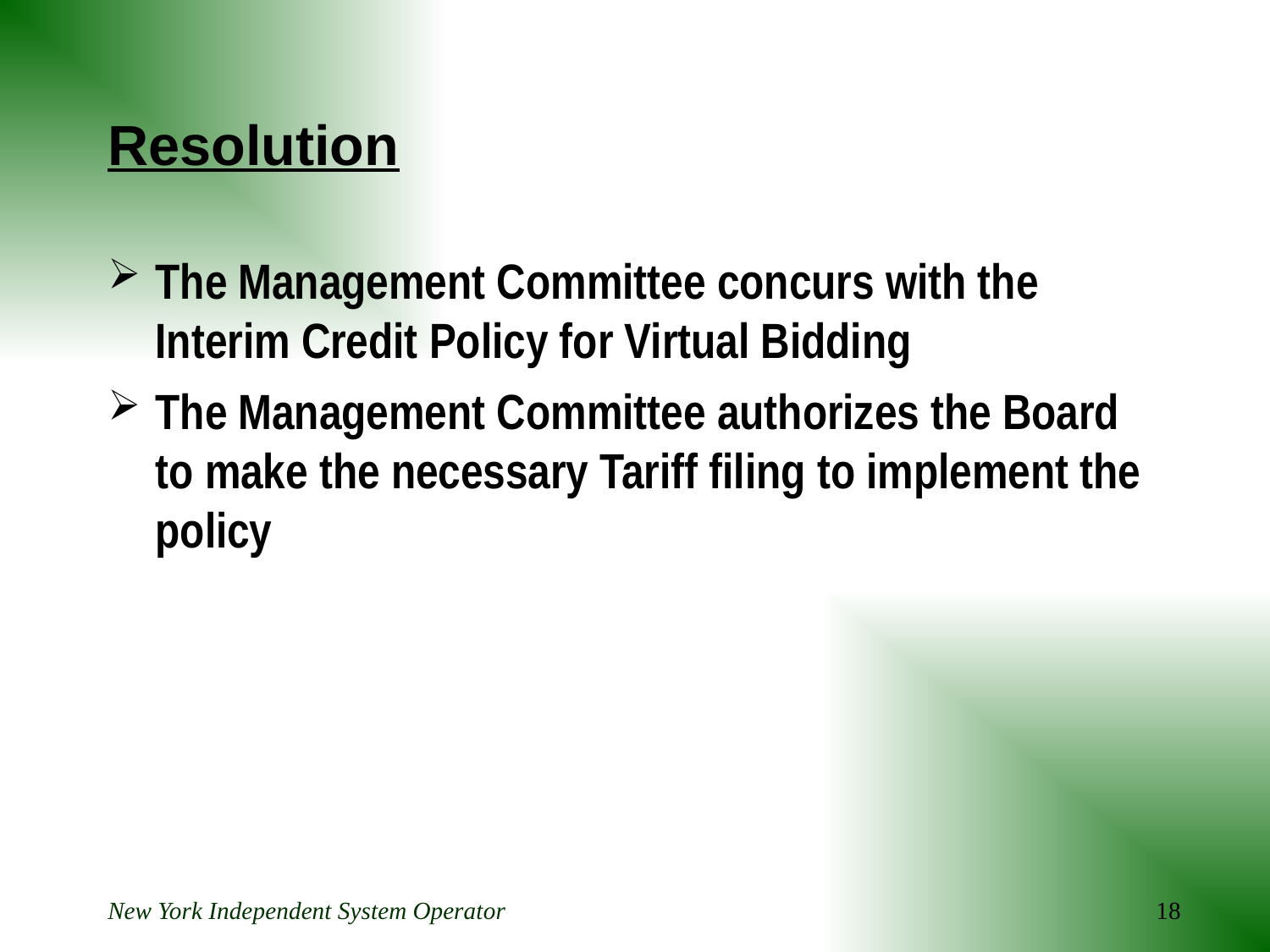

New York Independent System Operator
18
# Resolution
The Management Committee concurs with the Interim Credit Policy for Virtual Bidding
The Management Committee authorizes the Board to make the necessary Tariff filing to implement the policy